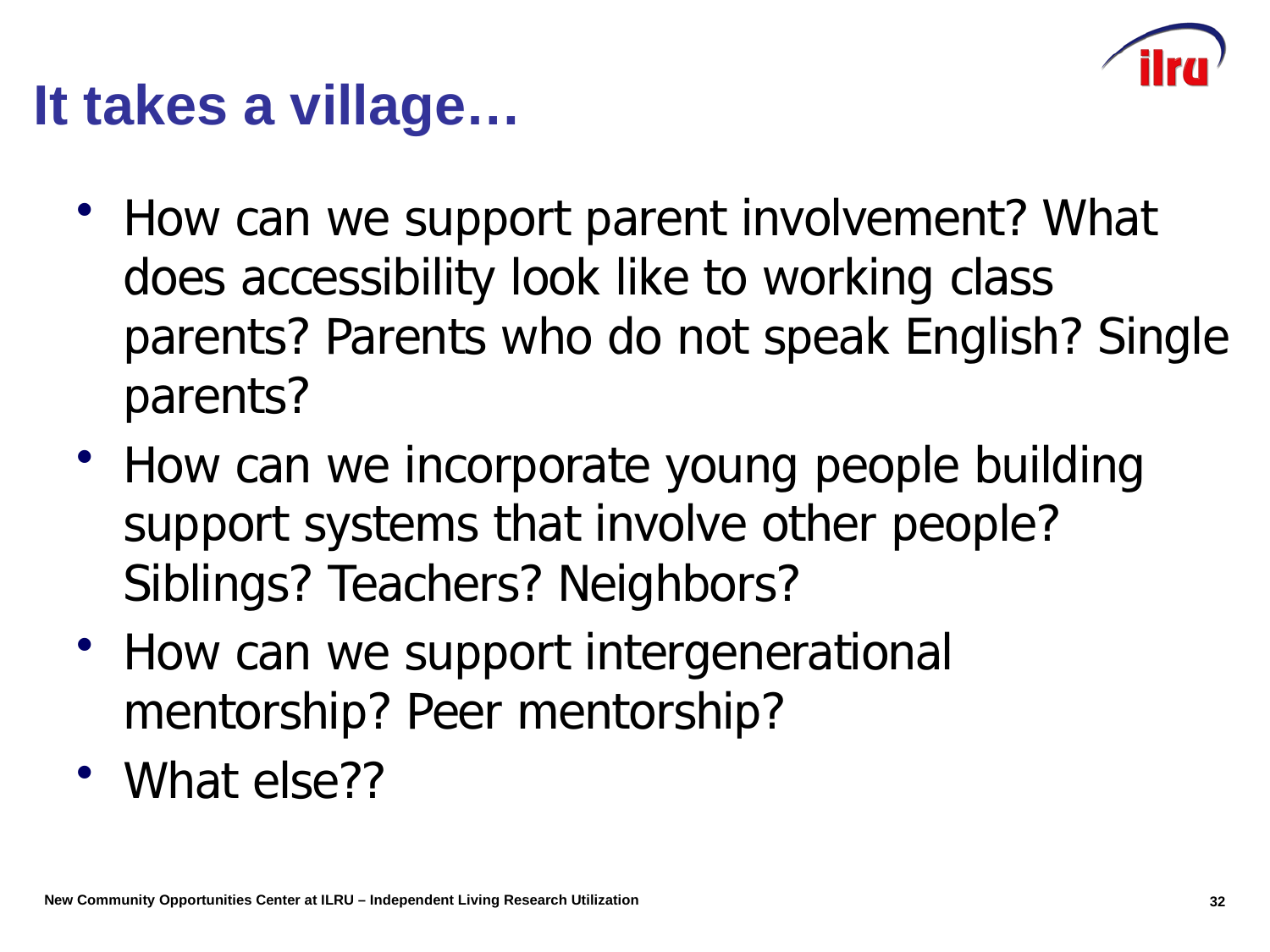

# It takes a village…
How can we support parent involvement? What does accessibility look like to working class parents? Parents who do not speak English? Single parents?
How can we incorporate young people building support systems that involve other people? Siblings? Teachers? Neighbors?
How can we support intergenerational mentorship? Peer mentorship?
What else??
32